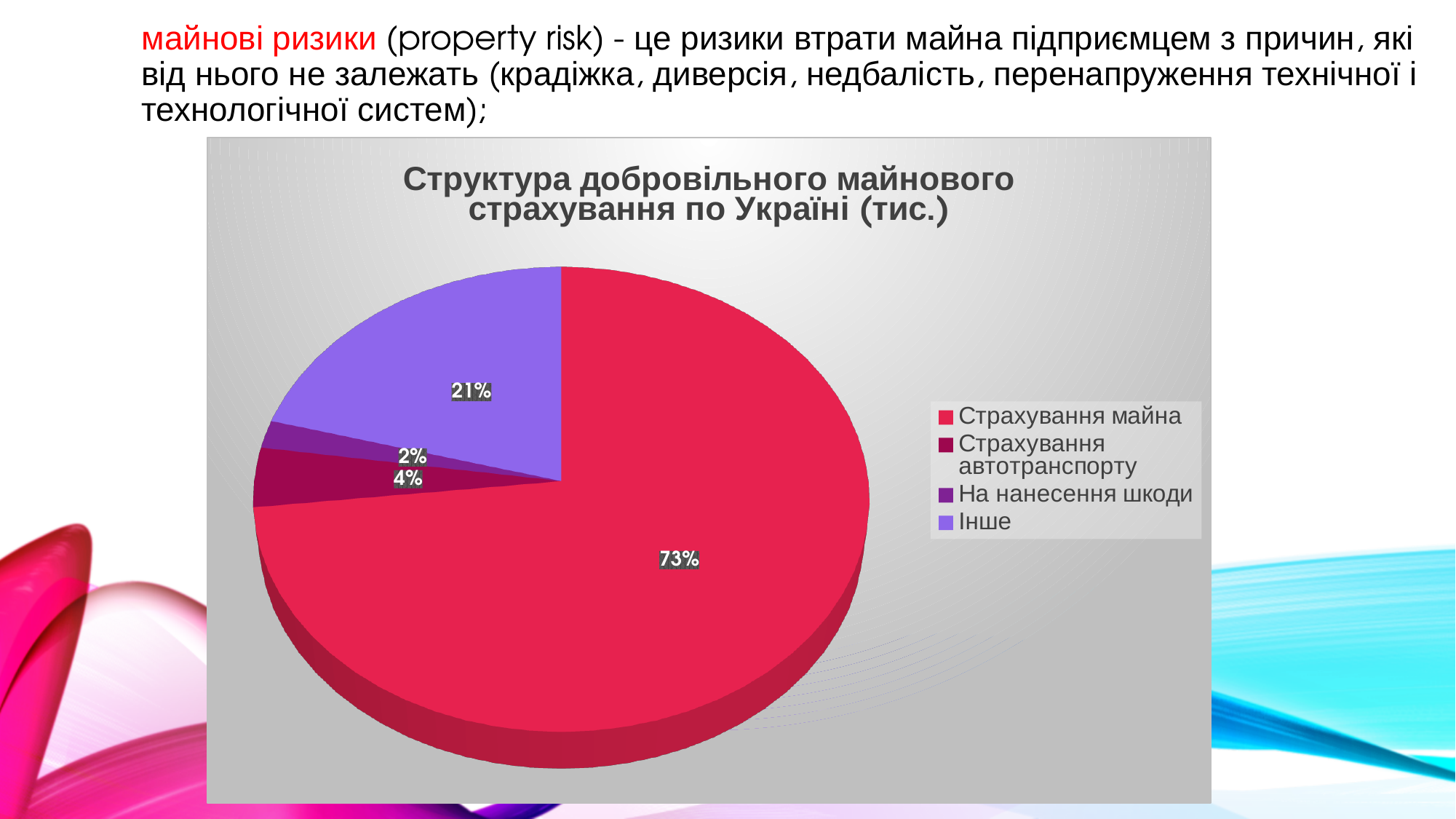

майнові ризики (property risk) - це ризики втрати майна підприємцем з причин, які від нього не залежать (крадіжка, диверсія, недбалість, перенапруження технічної і технологічної систем);

[unsupported chart]